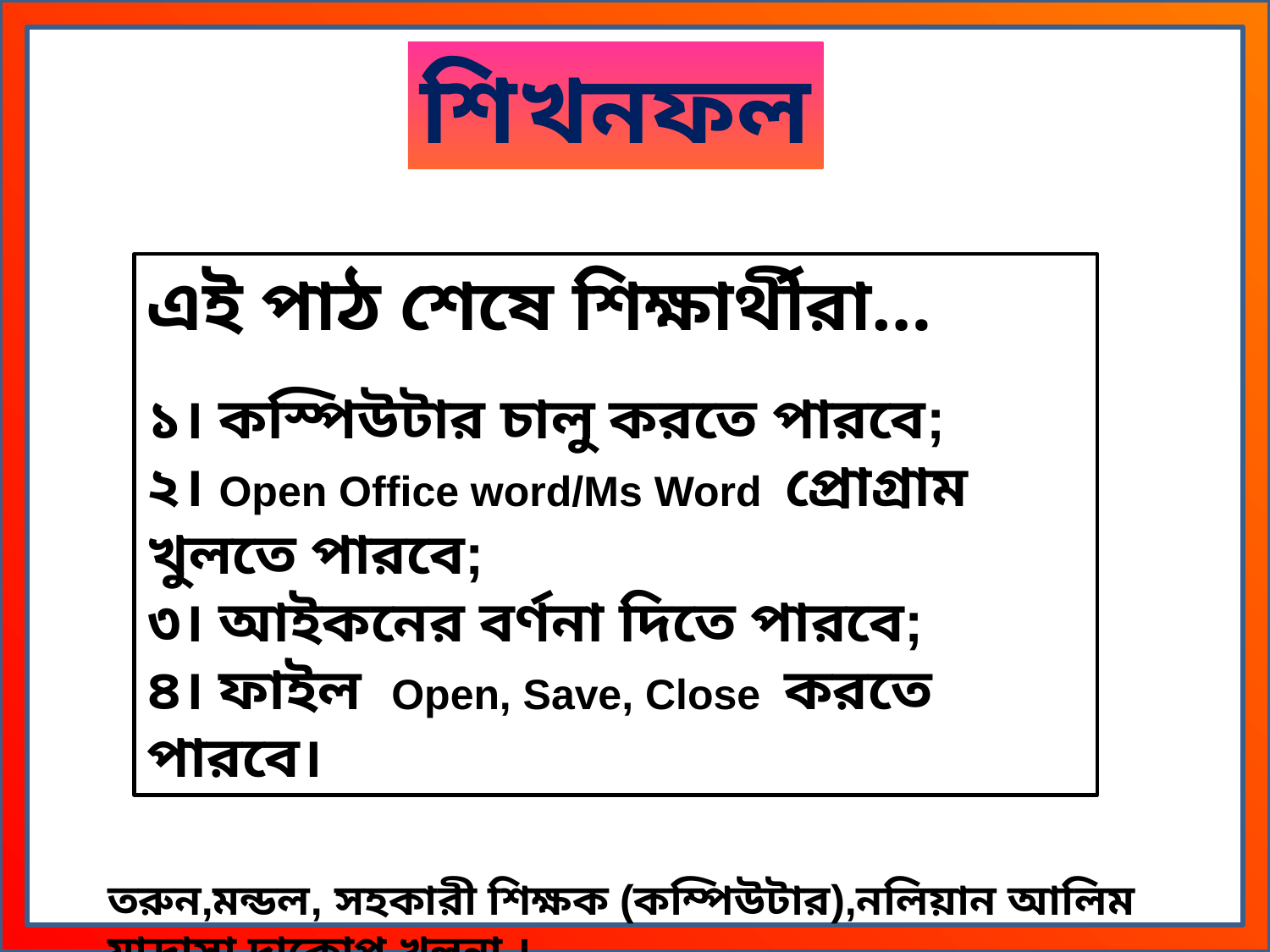

শিখনফল
এই পাঠ শেষে শিক্ষার্থীরা…

১। কস্পিউটার চালু করতে পারবে;
২। Open Office word/Ms Word  প্রোগ্রাম খুলতে পারবে;
৩। আইকনের বর্ণনা দিতে পারবে;
৪। ফাইল  Open, Save, Close  করতে পারবে।